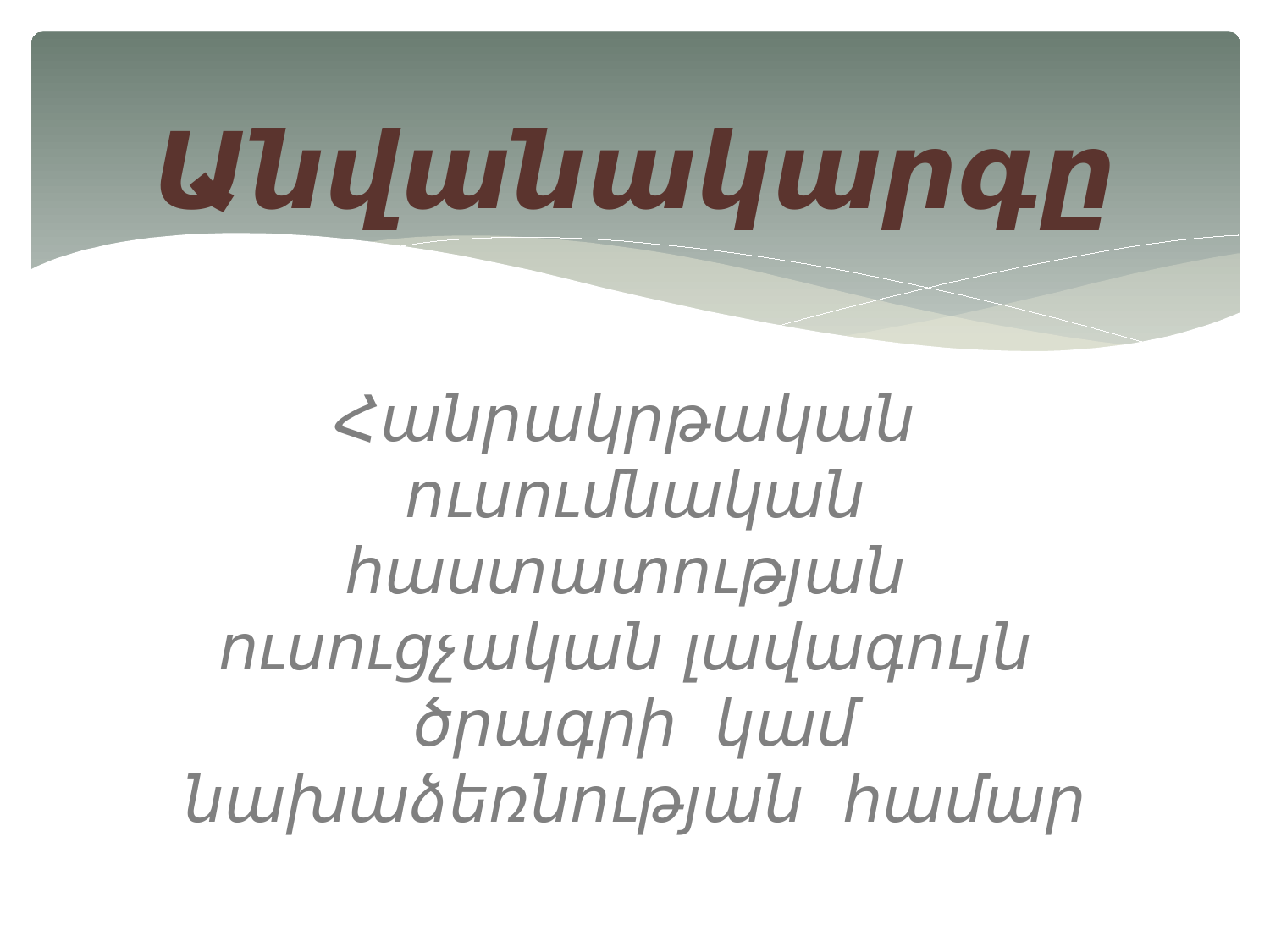

# Անվանակարգը
Հանրակրթական  ուսումնական հաստատության  ուսուցչական լավագույն  ծրագրի  կամ նախաձեռնության  համար